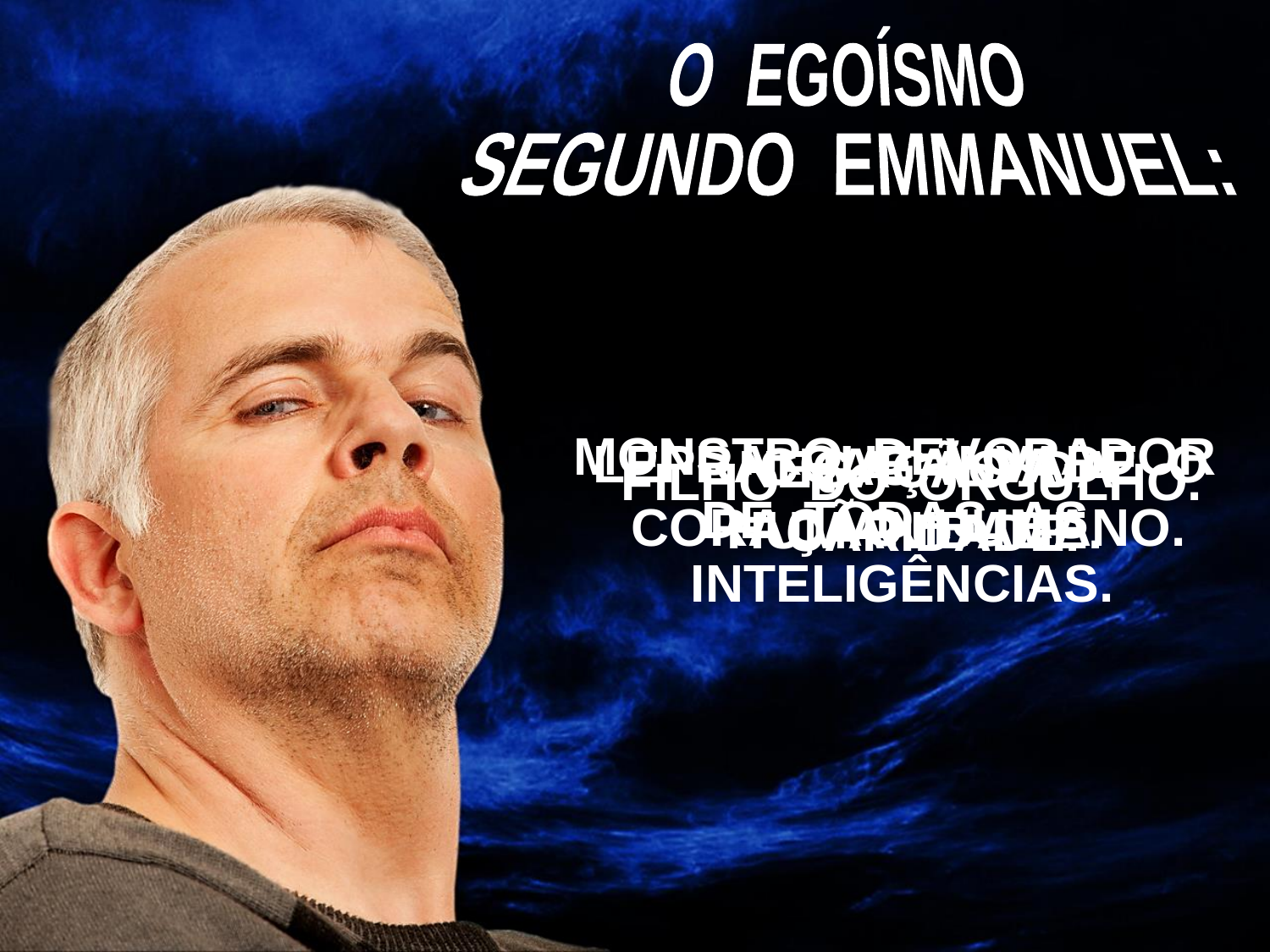

O  EGOÍSMO
SEGUNDO  EMMANUEL:
MONSTRO  DEVORADOR  DE  TODAS  AS  INTELIGÊNCIAS.
LEPRA  QUE  INVADE  O  CORAÇÃO  HUMANO.
CHAGA  DA  HUMANIDADE.
NEGAÇÃO  DA  CARIDADE.
FILHO  DO  ORGULHO.